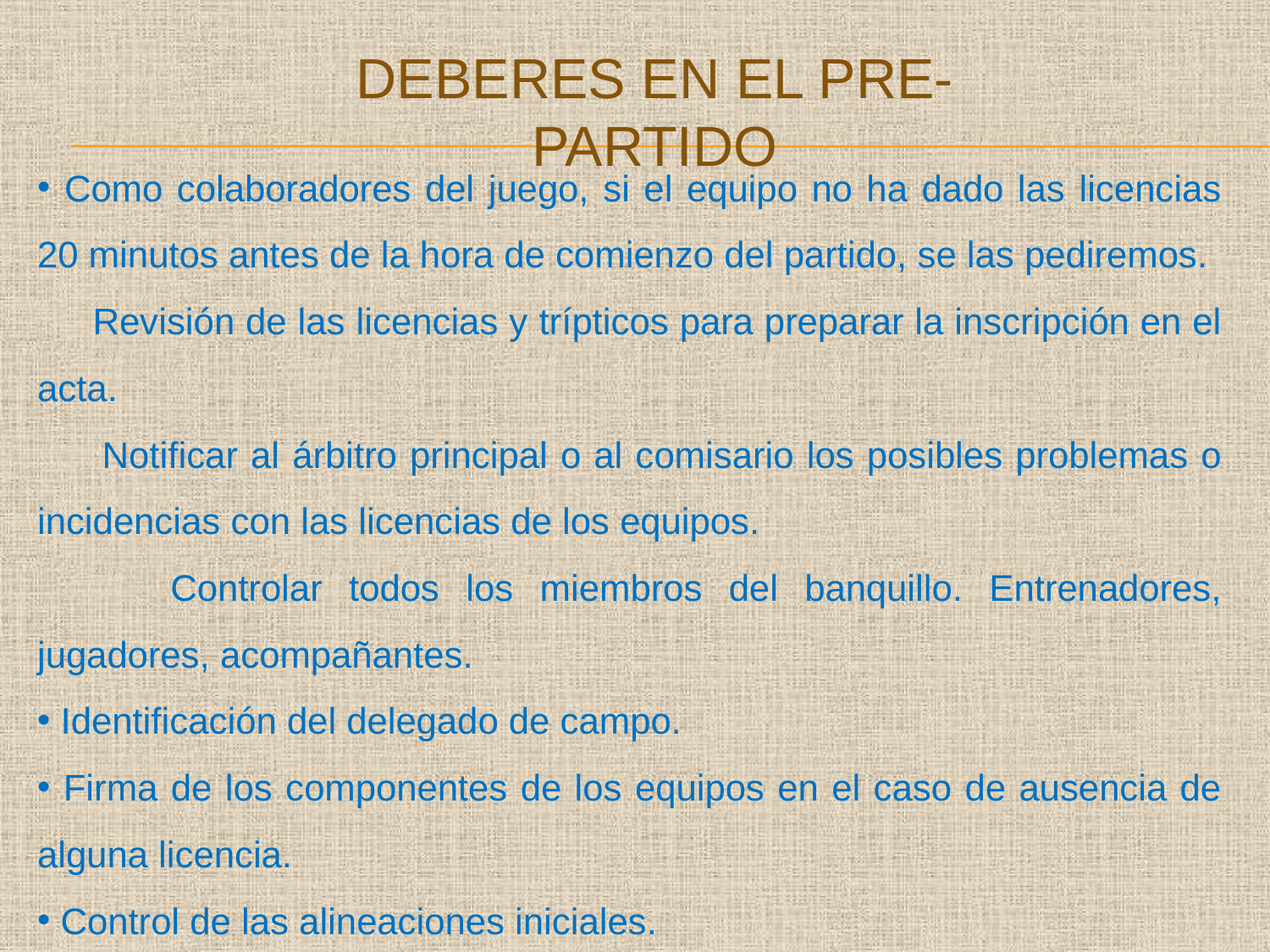

DEBERES EN EL PRE-PARTIDO
 Como colaboradores del juego, si el equipo no ha dado las licencias 20 minutos antes de la hora de comienzo del partido, se las pediremos.
     Revisión de las licencias y trípticos para preparar la inscripción en el acta.
     Notificar al árbitro principal o al comisario los posibles problemas o incidencias con las licencias de los equipos.
     Controlar todos los miembros del banquillo. Entrenadores, jugadores, acompañantes.
 Identificación del delegado de campo.
 Firma de los componentes de los equipos en el caso de ausencia de alguna licencia.
 Control de las alineaciones iniciales.